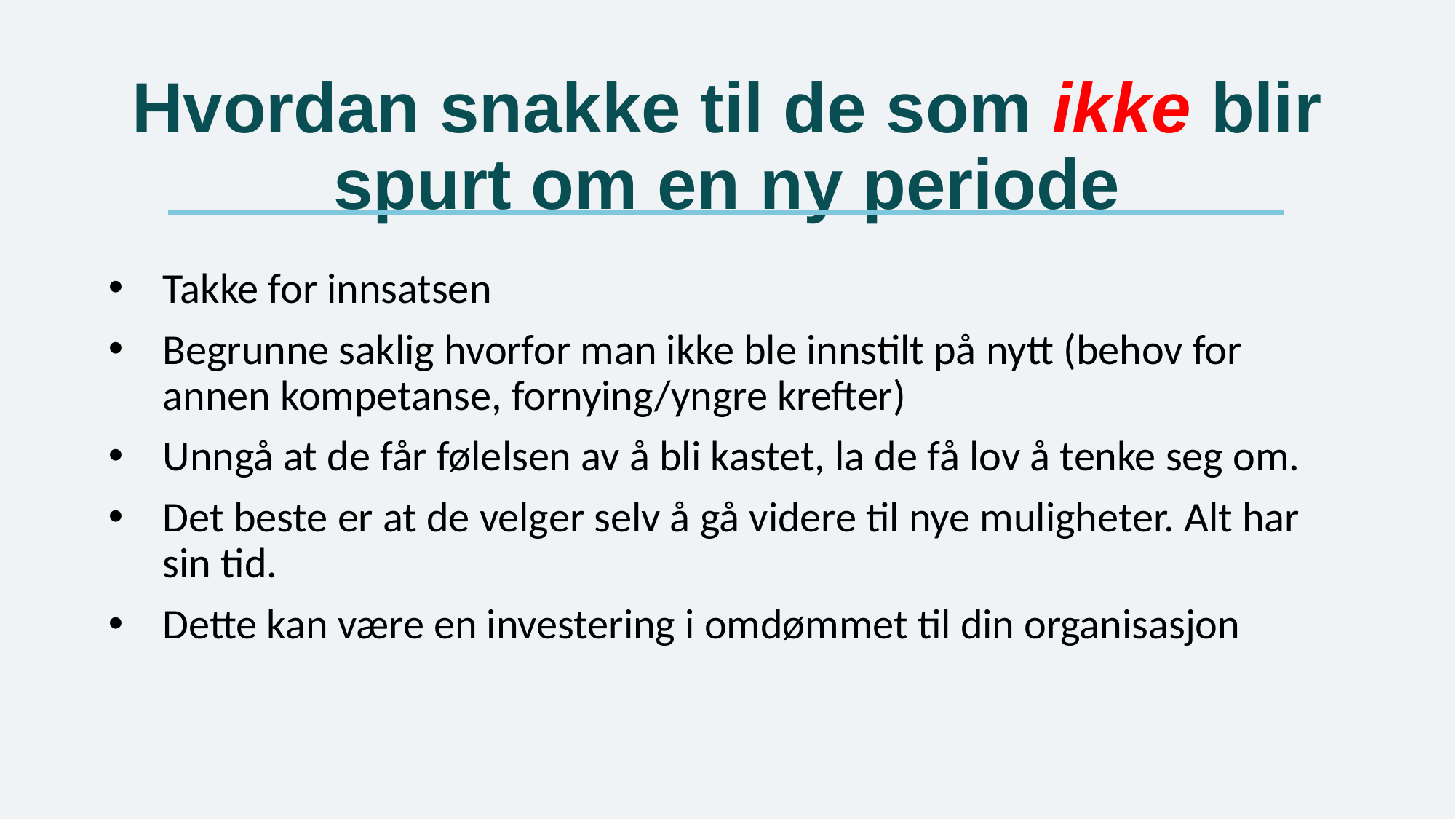

# Hvordan snakke til de som ikke blir spurt om en ny periode
Takke for innsatsen
Begrunne saklig hvorfor man ikke ble innstilt på nytt (behov for annen kompetanse, fornying/yngre krefter)
Unngå at de får følelsen av å bli kastet, la de få lov å tenke seg om.
Det beste er at de velger selv å gå videre til nye muligheter. Alt har sin tid.
Dette kan være en investering i omdømmet til din organisasjon